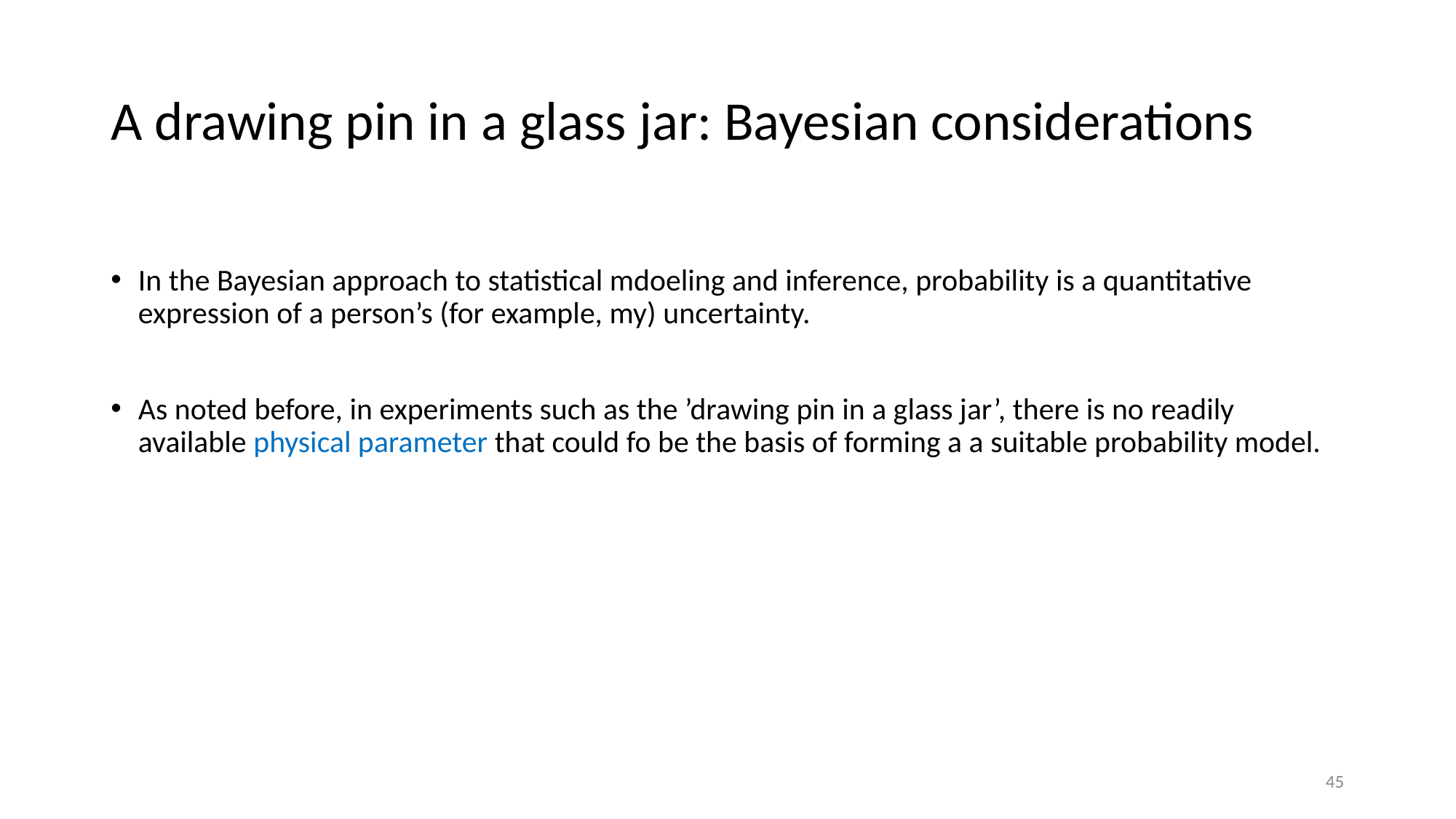

# A drawing pin in a glass jar: Bayesian considerations
In the Bayesian approach to statistical mdoeling and inference, probability is a quantitative expression of a person’s (for example, my) uncertainty.

As noted before, in experiments such as the ’drawing pin in a glass jar’, there is no readily available physical parameter that could fo be the basis of forming a a suitable probability model.

45